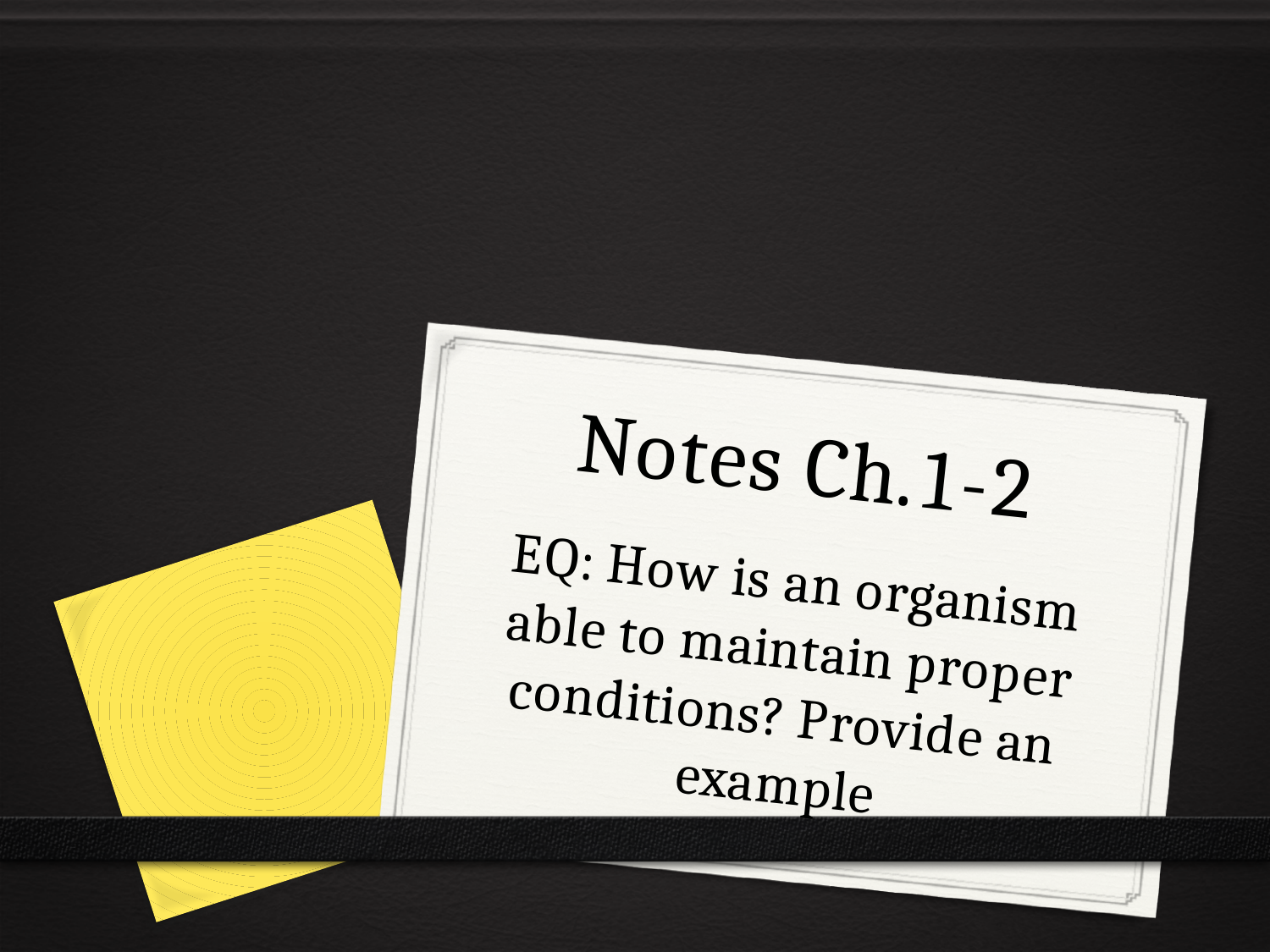

# Notes Ch.1-2
EQ: How is an organism able to maintain proper conditions? Provide an example